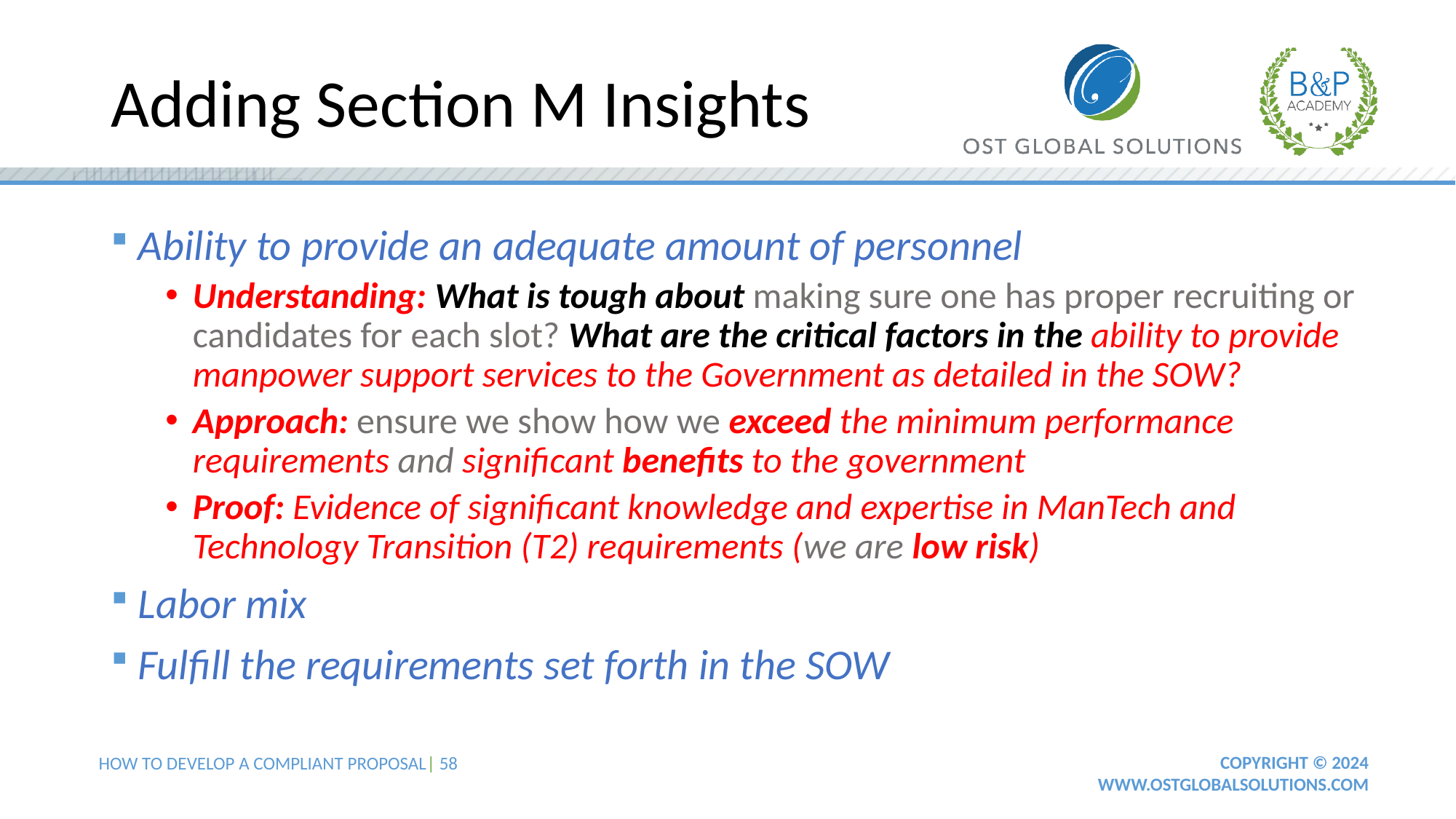

# Adding Section M Insights
Ability to provide an adequate amount of personnel
Understanding: What is tough about making sure one has proper recruiting or candidates for each slot? What are the critical factors in the ability to provide manpower support services to the Government as detailed in the SOW?
Approach: ensure we show how we exceed the minimum performance requirements and significant benefits to the government
Proof: Evidence of significant knowledge and expertise in ManTech and Technology Transition (T2) requirements (we are low risk)
Labor mix
Fulfill the requirements set forth in the SOW